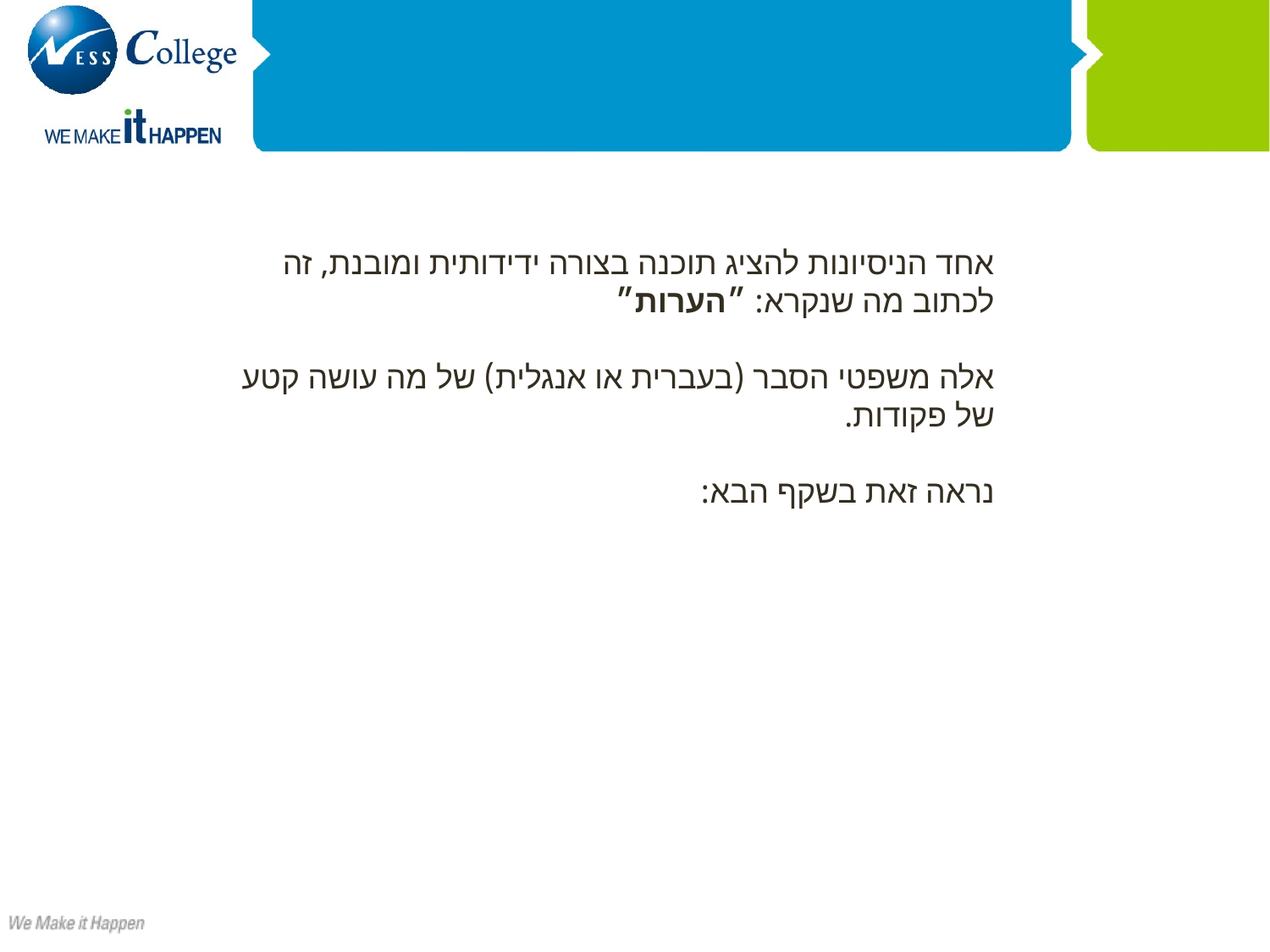

אחד הניסיונות להציג תוכנה בצורה ידידותית ומובנת, זה לכתוב מה שנקרא: ״הערות״

אלה משפטי הסבר (בעברית או אנגלית) של מה עושה קטע של פקודות.

נראה זאת בשקף הבא: